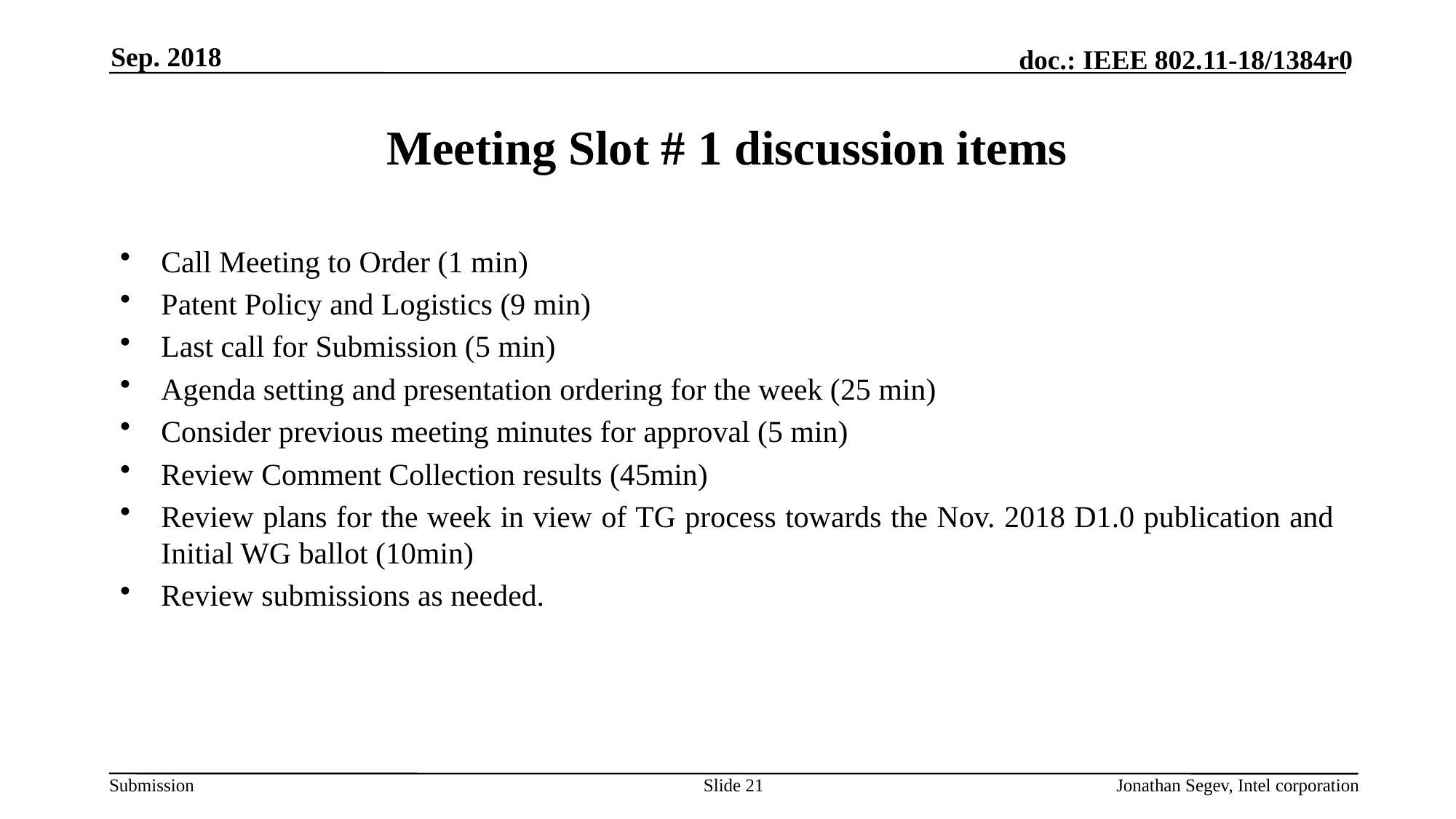

Sep. 2018
# Meeting Slot # 1 discussion items
Call Meeting to Order (1 min)
Patent Policy and Logistics (9 min)
Last call for Submission (5 min)
Agenda setting and presentation ordering for the week (25 min)
Consider previous meeting minutes for approval (5 min)
Review Comment Collection results (45min)
Review plans for the week in view of TG process towards the Nov. 2018 D1.0 publication and Initial WG ballot (10min)
Review submissions as needed.

Slide 21
Jonathan Segev, Intel corporation